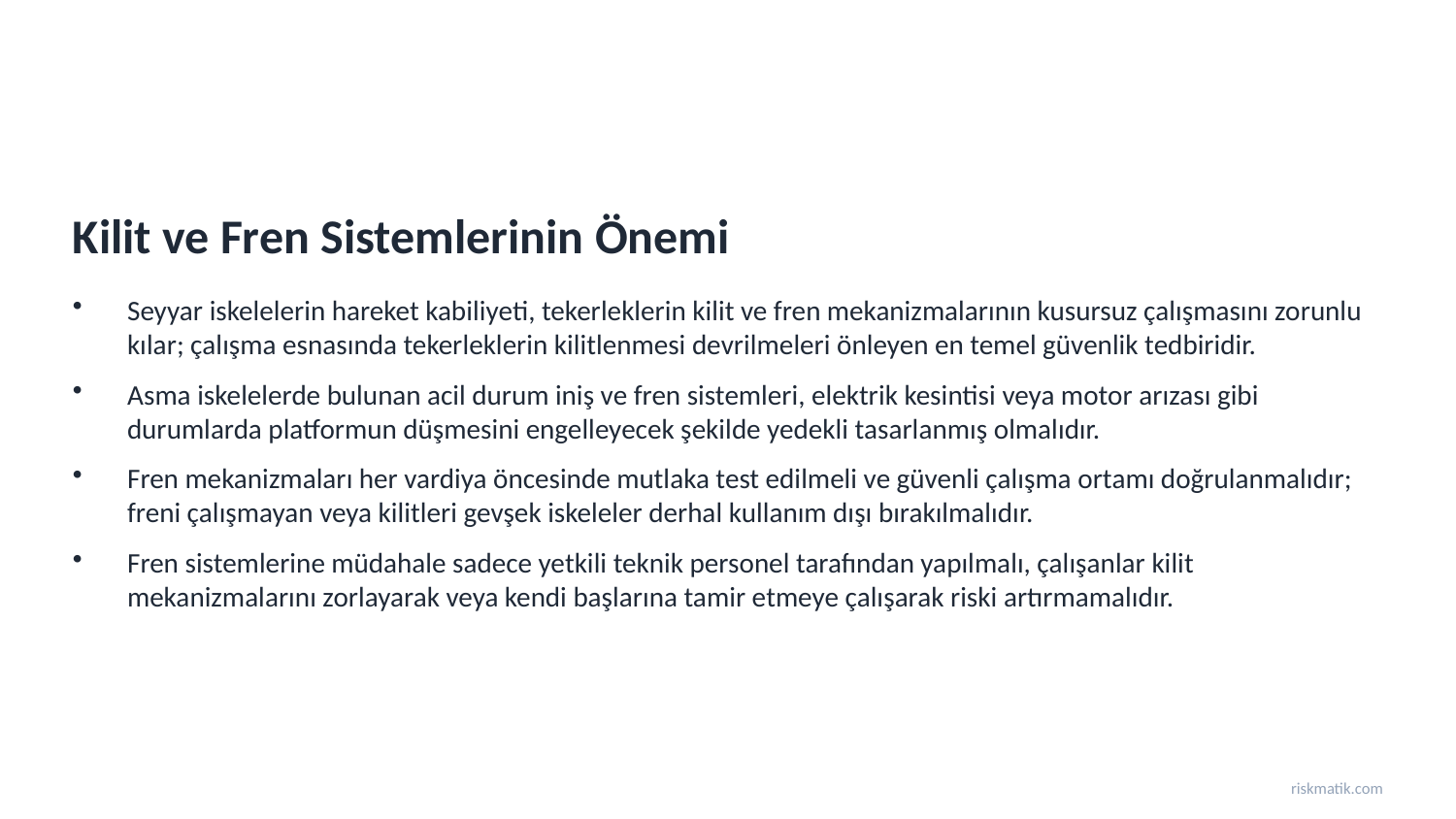

Kilit ve Fren Sistemlerinin Önemi
Seyyar iskelelerin hareket kabiliyeti, tekerleklerin kilit ve fren mekanizmalarının kusursuz çalışmasını zorunlu kılar; çalışma esnasında tekerleklerin kilitlenmesi devrilmeleri önleyen en temel güvenlik tedbiridir.
Asma iskelelerde bulunan acil durum iniş ve fren sistemleri, elektrik kesintisi veya motor arızası gibi durumlarda platformun düşmesini engelleyecek şekilde yedekli tasarlanmış olmalıdır.
Fren mekanizmaları her vardiya öncesinde mutlaka test edilmeli ve güvenli çalışma ortamı doğrulanmalıdır; freni çalışmayan veya kilitleri gevşek iskeleler derhal kullanım dışı bırakılmalıdır.
Fren sistemlerine müdahale sadece yetkili teknik personel tarafından yapılmalı, çalışanlar kilit mekanizmalarını zorlayarak veya kendi başlarına tamir etmeye çalışarak riski artırmamalıdır.
riskmatik.com